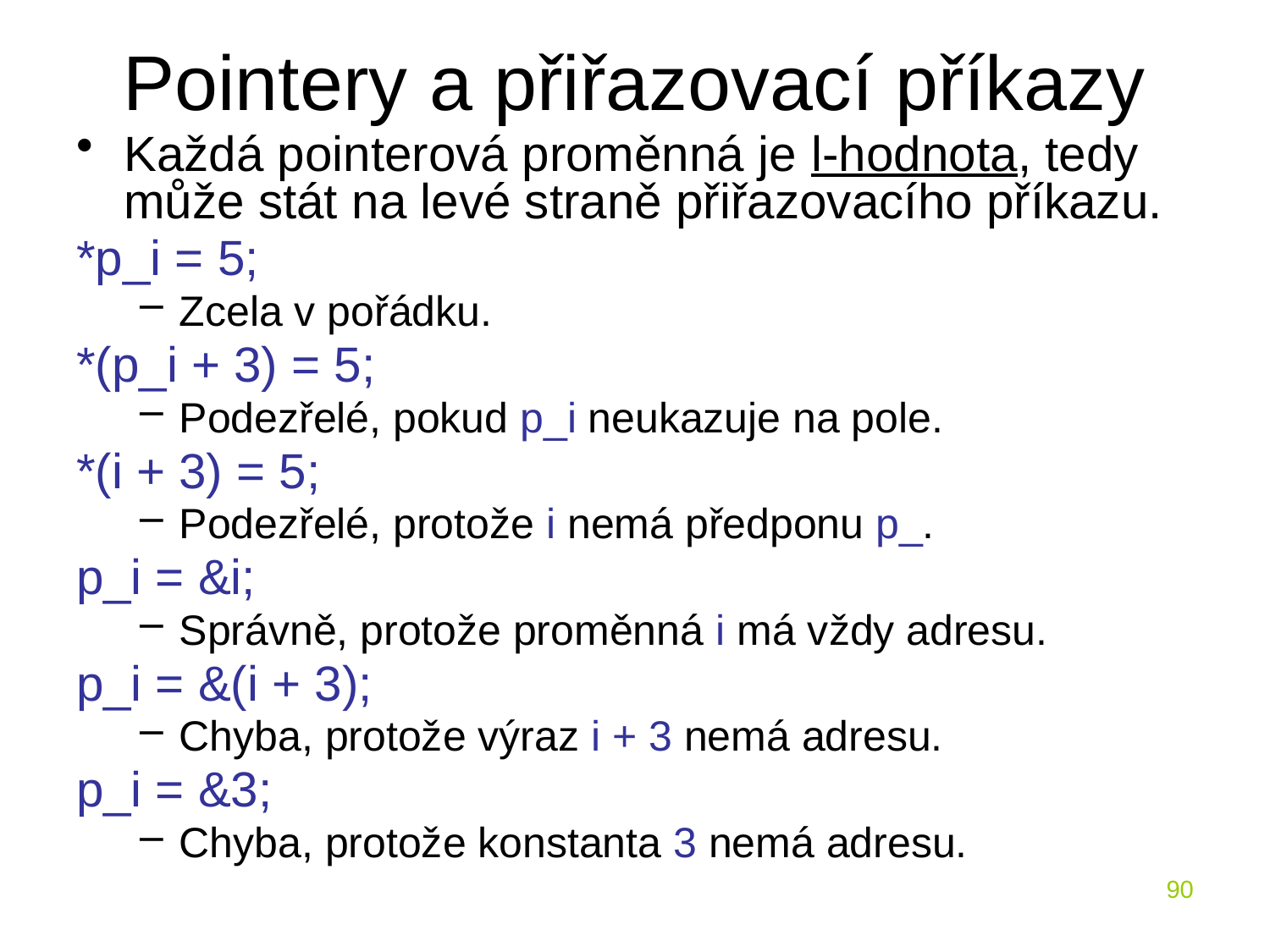

# Pointery a přiřazovací příkazy
Každá pointerová proměnná je l-hodnota, tedy může stát na levé straně přiřazovacího příkazu.
*p_i = 5;
Zcela v pořádku.
*(p_i + 3) = 5;
Podezřelé, pokud p_i neukazuje na pole.
*(i + 3) = 5;
Podezřelé, protože i nemá předponu p_.
p_i = &i;
Správně, protože proměnná i má vždy adresu.
p_i = &(i + 3);
Chyba, protože výraz i + 3 nemá adresu.
p_i = &3;
Chyba, protože konstanta 3 nemá adresu.
90